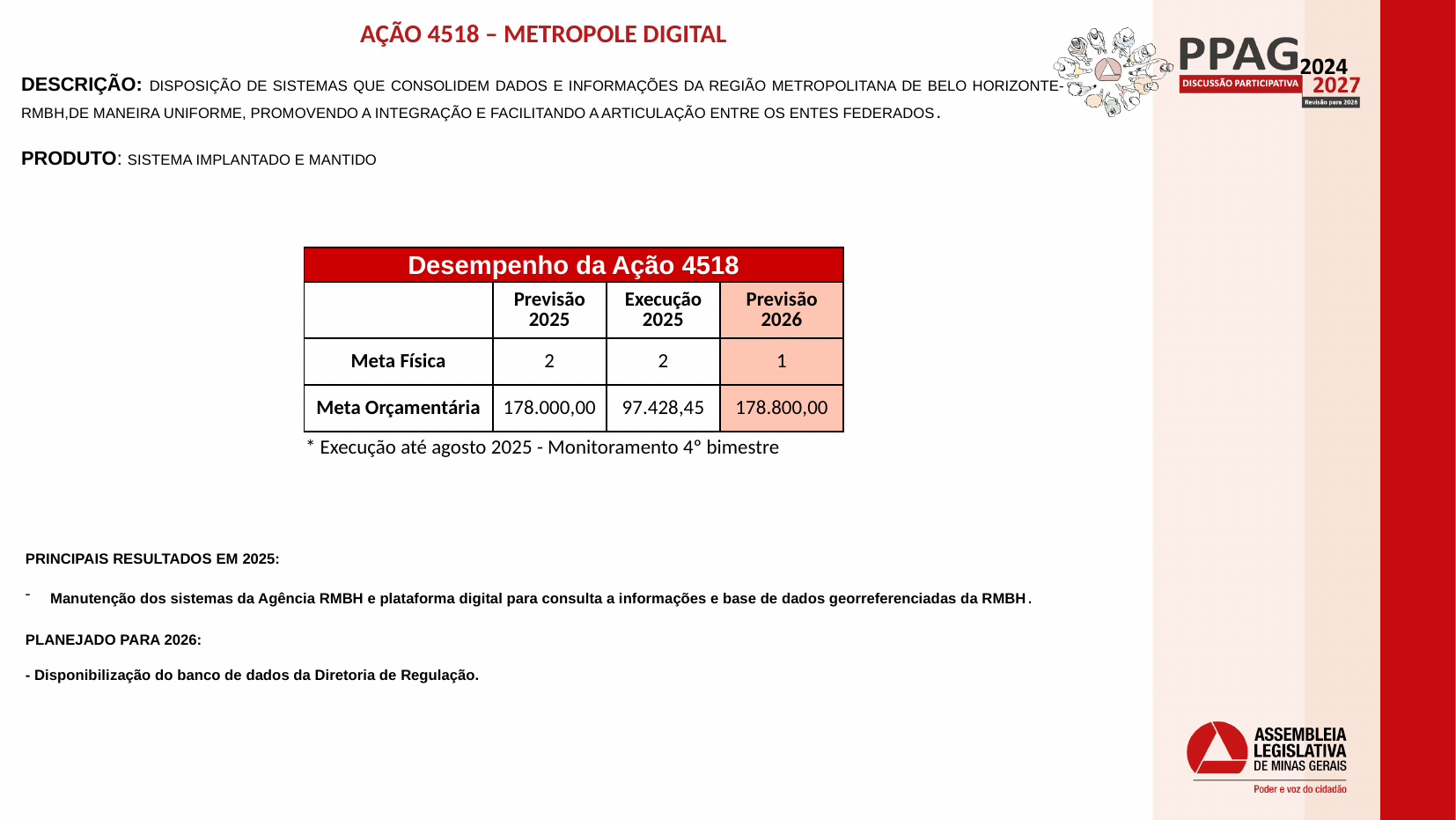

AÇÃO 4518 – METROPOLE DIGITAL
DESCRIÇÃO: DISPOSIÇÃO DE SISTEMAS QUE CONSOLIDEM DADOS E INFORMAÇÕES DA REGIÃO METROPOLITANA DE BELO HORIZONTE-RMBH,DE MANEIRA UNIFORME, PROMOVENDO A INTEGRAÇÃO E FACILITANDO A ARTICULAÇÃO ENTRE OS ENTES FEDERADOS.
PRODUTO: SISTEMA IMPLANTADO E MANTIDO

| Desempenho da Ação 4518 |  |  |  |
| --- | --- | --- | --- |
|  | Previsão 2025 | Execução 2025 | Previsão 2026 |
| Meta Física | 2 | 2 | 1 |
| Meta Orçamentária | 178.000,00 | 97.428,45 | 178.800,00 |
| \* Execução até agosto 2025 - Monitoramento 4º bimestre |  |  |  |
PRINCIPAIS RESULTADOS EM 2025:

Manutenção dos sistemas da Agência RMBH e plataforma digital para consulta a informações e base de dados georreferenciadas da RMBH.

PLANEJADO PARA 2026:

- Disponibilização do banco de dados da Diretoria de Regulação.